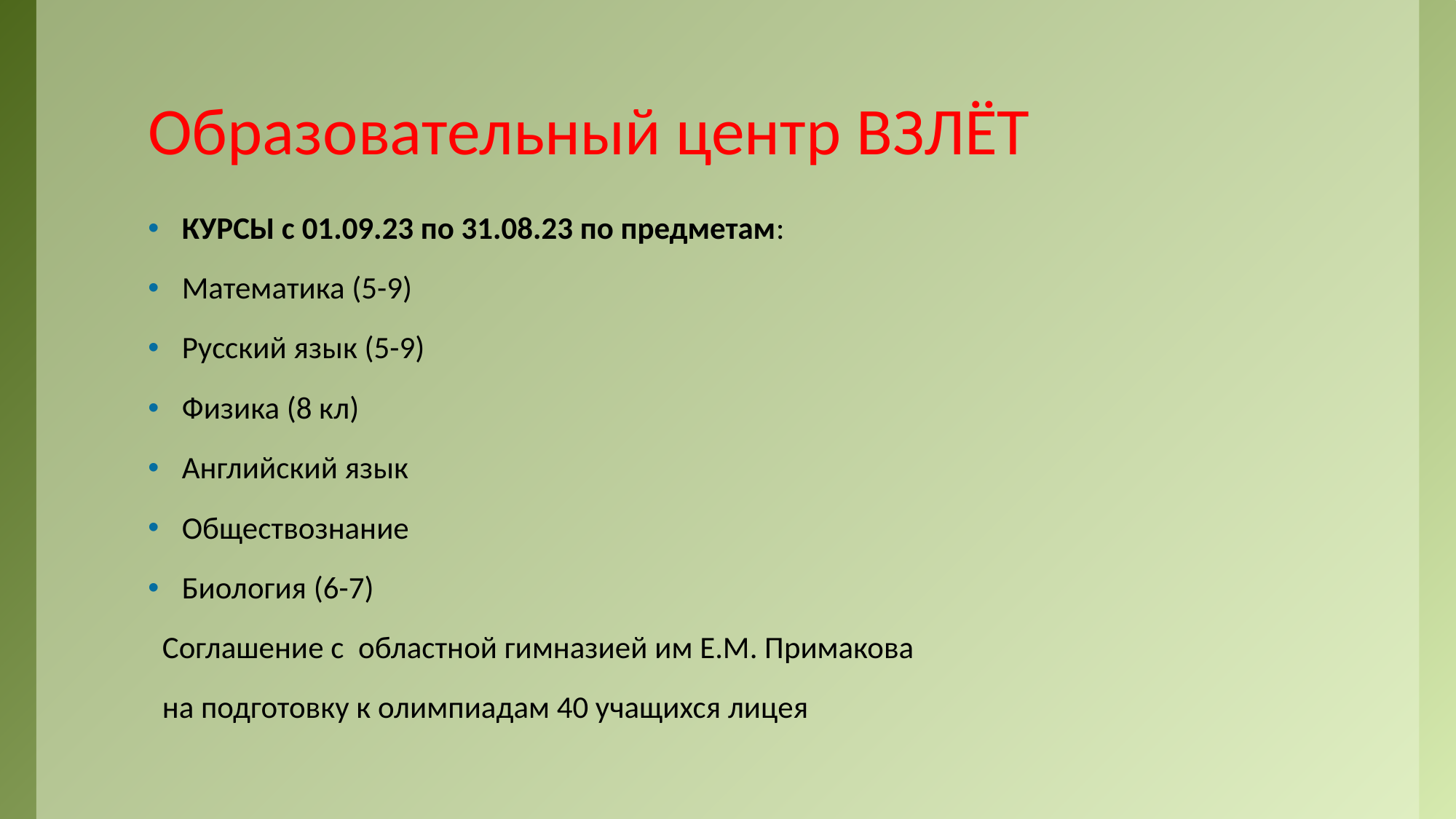

# Образовательный центр ВЗЛЁТ
КУРСЫ с 01.09.23 по 31.08.23 по предметам:
Математика (5-9)
Русский язык (5-9)
Физика (8 кл)
Английский язык
Обществознание
Биология (6-7)
  Соглашение с  областной гимназией им Е.М. Примакова
  на подготовку к олимпиадам 40 учащихся лицея